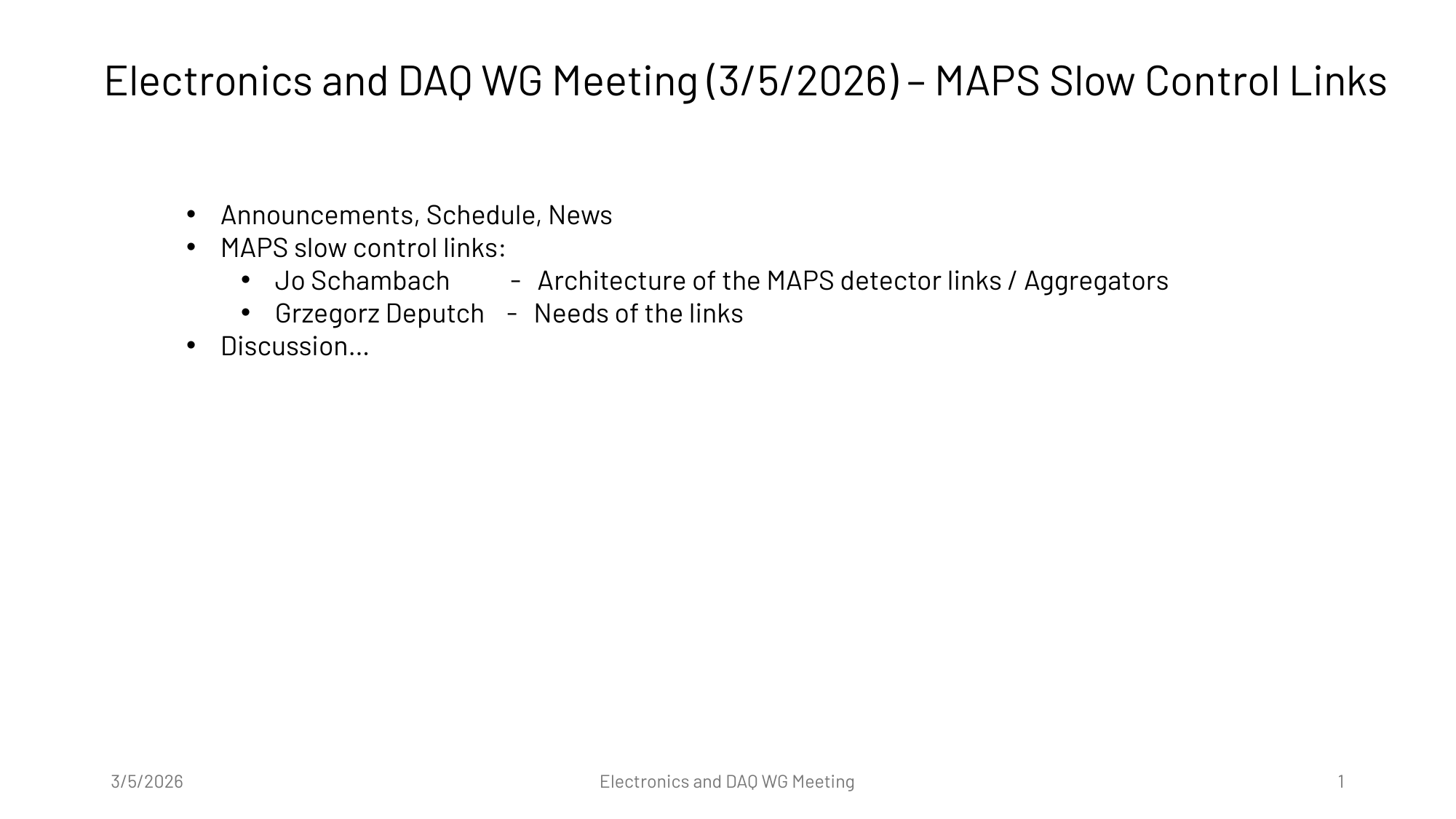

Electronics and DAQ WG Meeting (3/5/2026) – MAPS Slow Control Links
Announcements, Schedule, News
MAPS slow control links:
Jo Schambach           -   Architecture of the MAPS detector links / Aggregators
Grzegorz Deputch    -   Needs of the links
Discussion…
3/5/2026
Electronics and DAQ WG Meeting
1